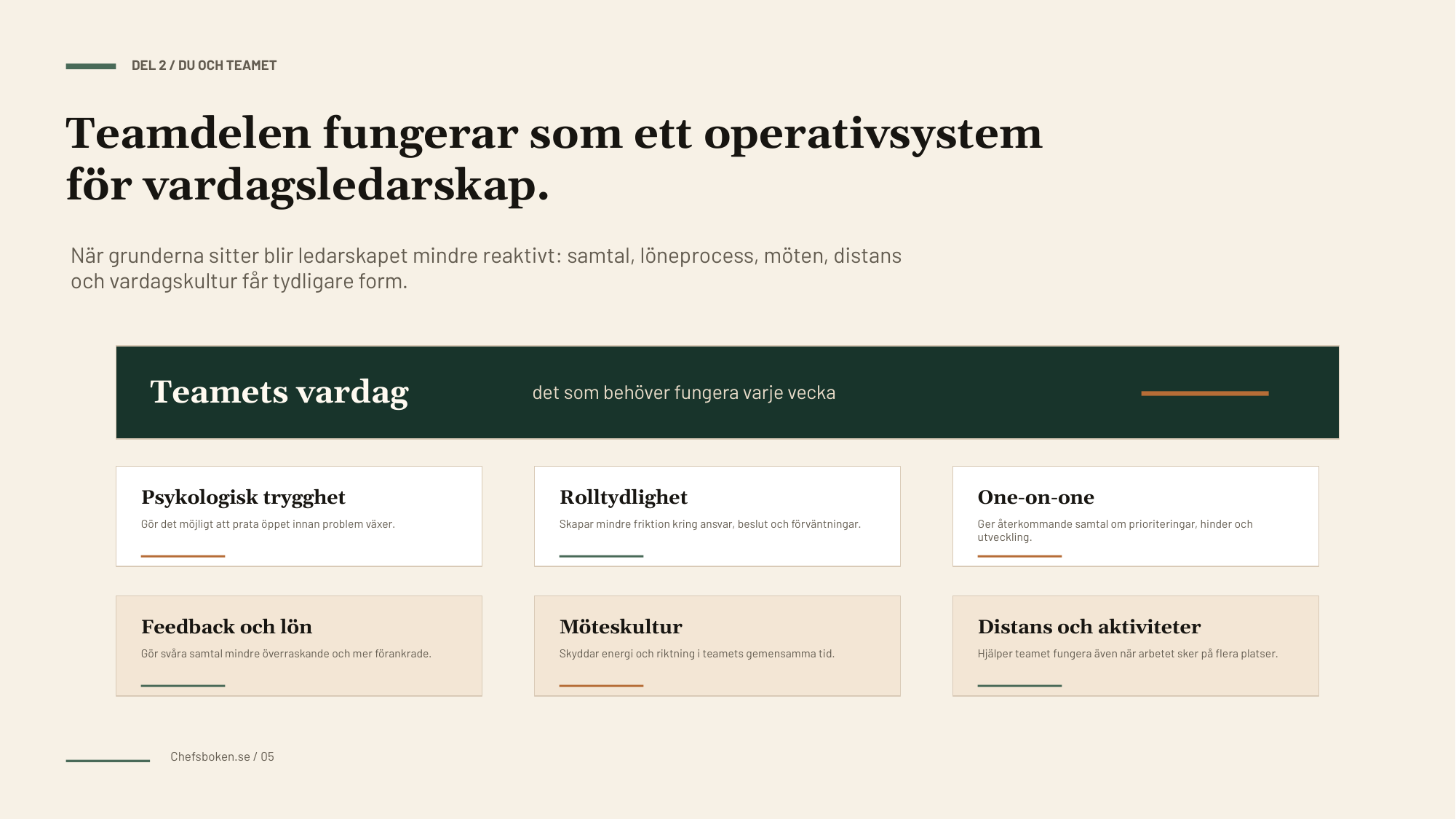

DEL 2 / DU OCH TEAMET

Teamdelen fungerar som ett operativsystem för vardagsledarskap.
När grunderna sitter blir ledarskapet mindre reaktivt: samtal, löneprocess, möten, distans och vardagskultur får tydligare form.

Teamets vardag
det som behöver fungera varje vecka

Psykologisk trygghet
Rolltydlighet
One-on-one
Gör det möjligt att prata öppet innan problem växer.
Skapar mindre friktion kring ansvar, beslut och förväntningar.
Ger återkommande samtal om prioriteringar, hinder och utveckling.

Feedback och lön
Möteskultur
Distans och aktiviteter
Gör svåra samtal mindre överraskande och mer förankrade.
Skyddar energi och riktning i teamets gemensamma tid.
Hjälper teamet fungera även när arbetet sker på flera platser.

Chefsboken.se / 05